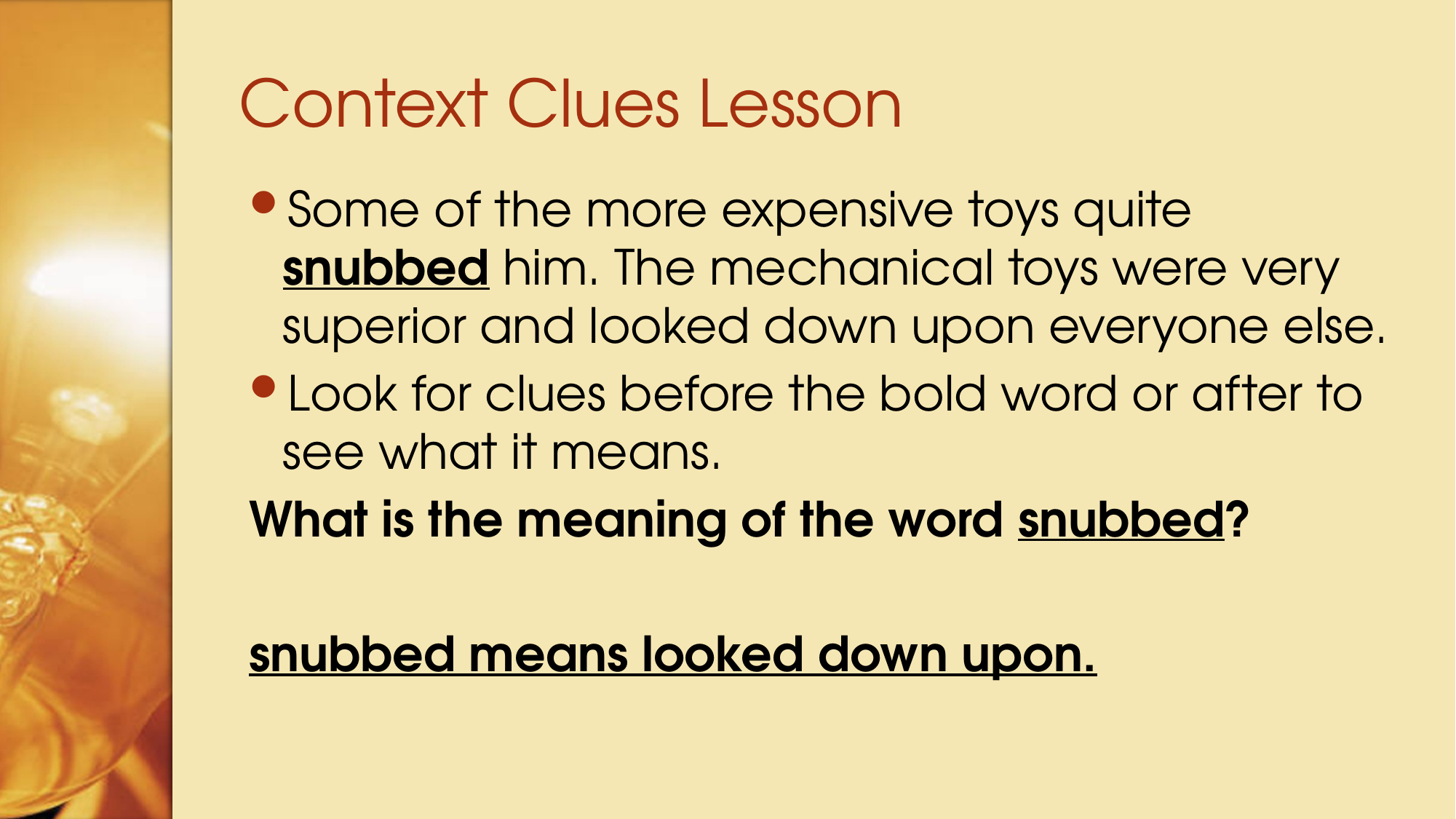

# Context Clues Lesson
Some of the more expensive toys quite snubbed him. The mechanical toys were very superior and looked down upon everyone else.
Look for clues before the bold word or after to see what it means.
What is the meaning of the word snubbed?

snubbed means looked down upon.